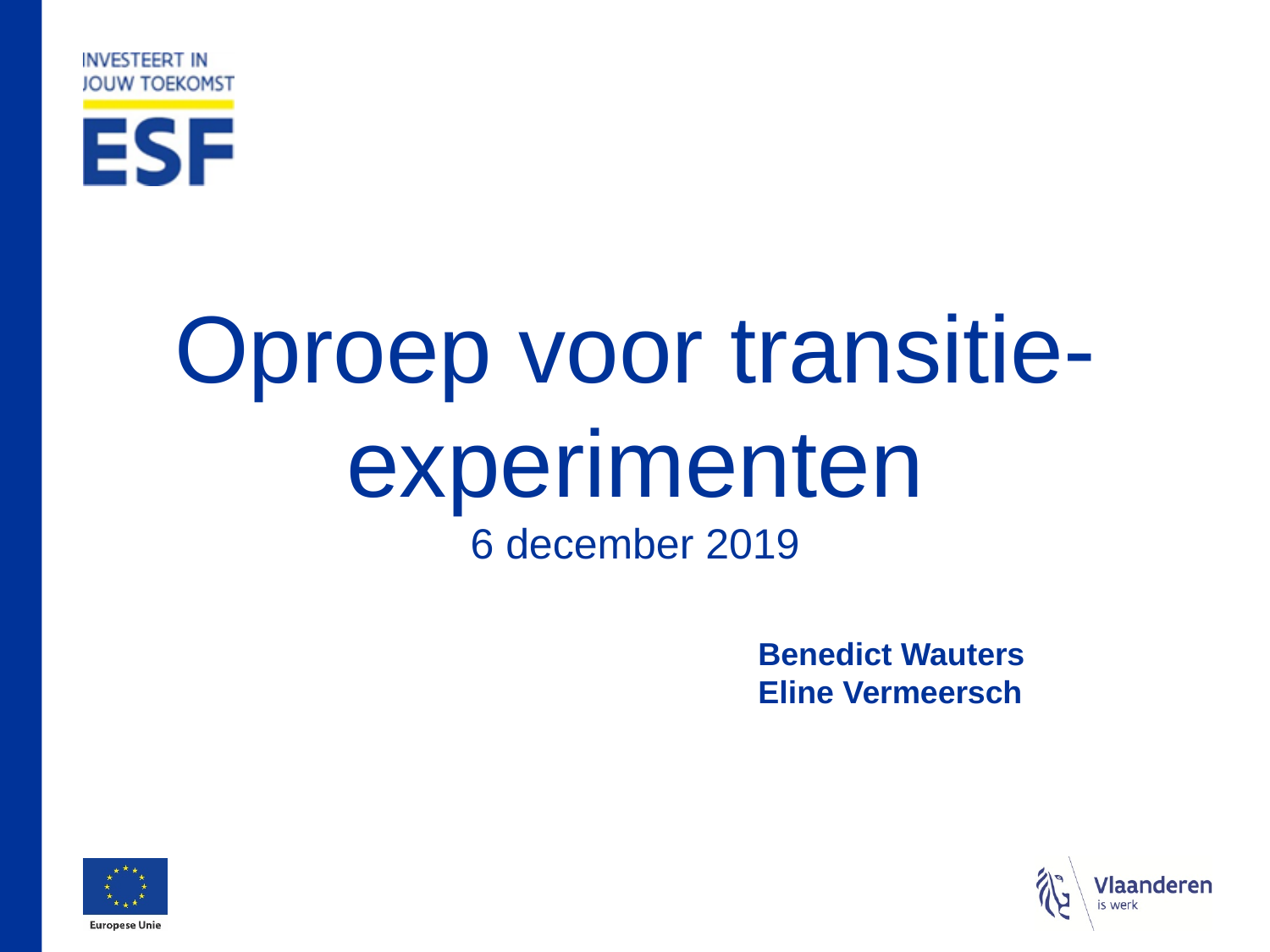

# Oproep voor transitie-experimenten 6 december 2019
Benedict Wauters
Eline Vermeersch